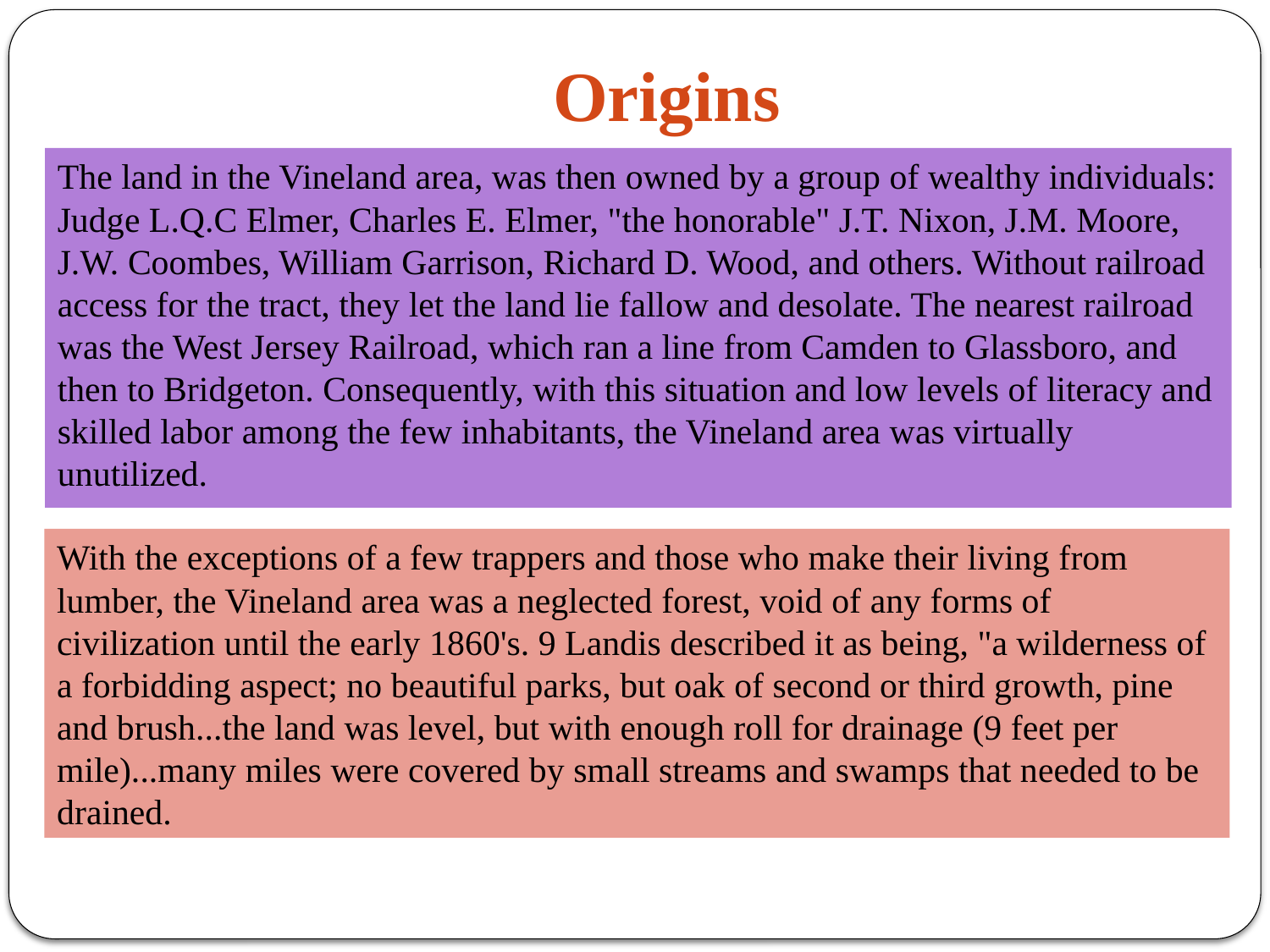

# Origins
The land in the Vineland area, was then owned by a group of wealthy individuals: Judge L.Q.C Elmer, Charles E. Elmer, "the honorable" J.T. Nixon, J.M. Moore, J.W. Coombes, William Garrison, Richard D. Wood, and others. Without railroad access for the tract, they let the land lie fallow and desolate. The nearest railroad was the West Jersey Railroad, which ran a line from Camden to Glassboro, and then to Bridgeton. Consequently, with this situation and low levels of literacy and skilled labor among the few inhabitants, the Vineland area was virtually unutilized.
With the exceptions of a few trappers and those who make their living from lumber, the Vineland area was a neglected forest, void of any forms of civilization until the early 1860's. 9 Landis described it as being, "a wilderness of a forbidding aspect; no beautiful parks, but oak of second or third growth, pine and brush...the land was level, but with enough roll for drainage (9 feet per mile)...many miles were covered by small streams and swamps that needed to be drained.